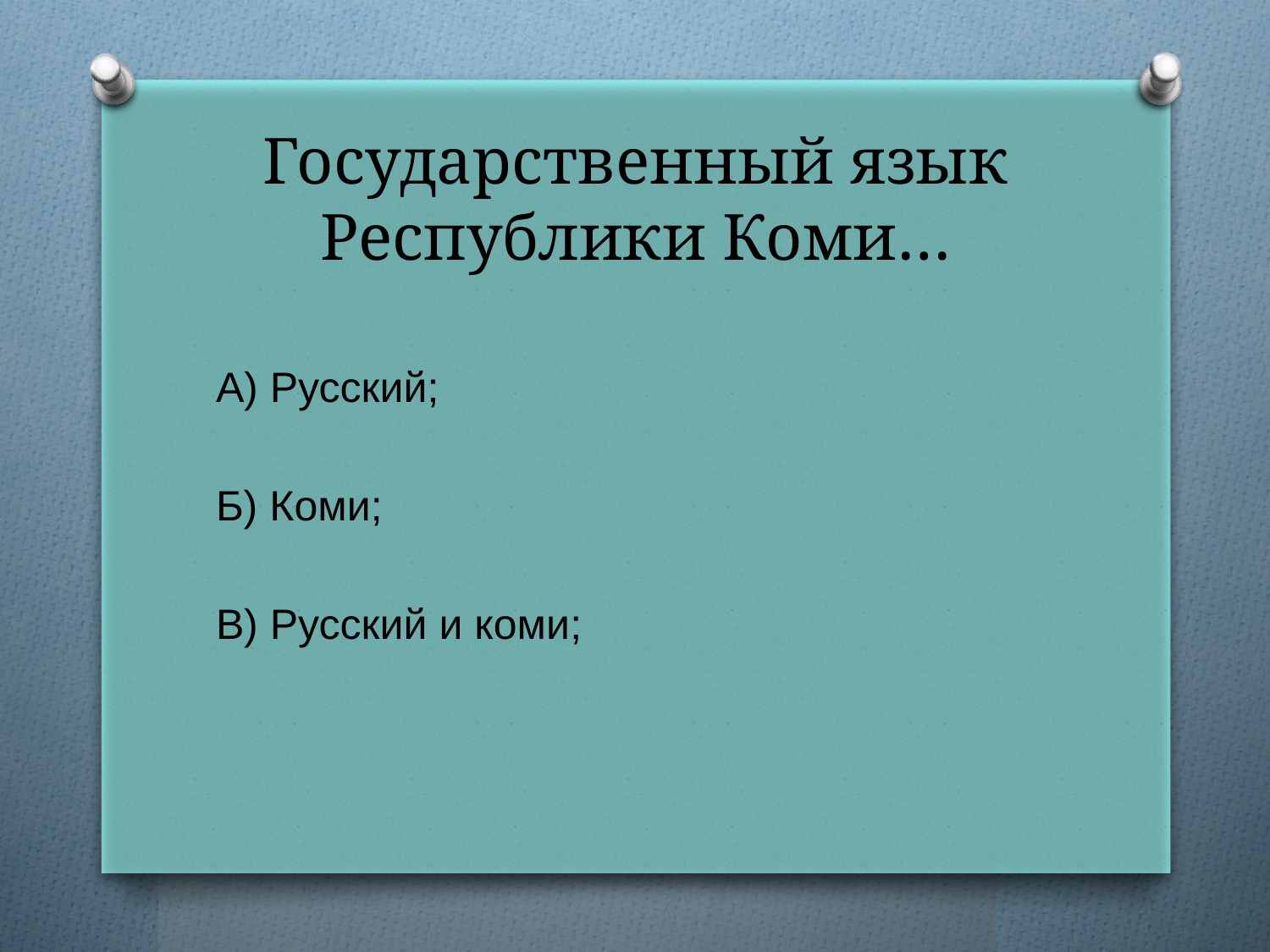

# Государственный язык Республики Коми…

А) Русский;

Б) Коми;

В) Русский и коми;